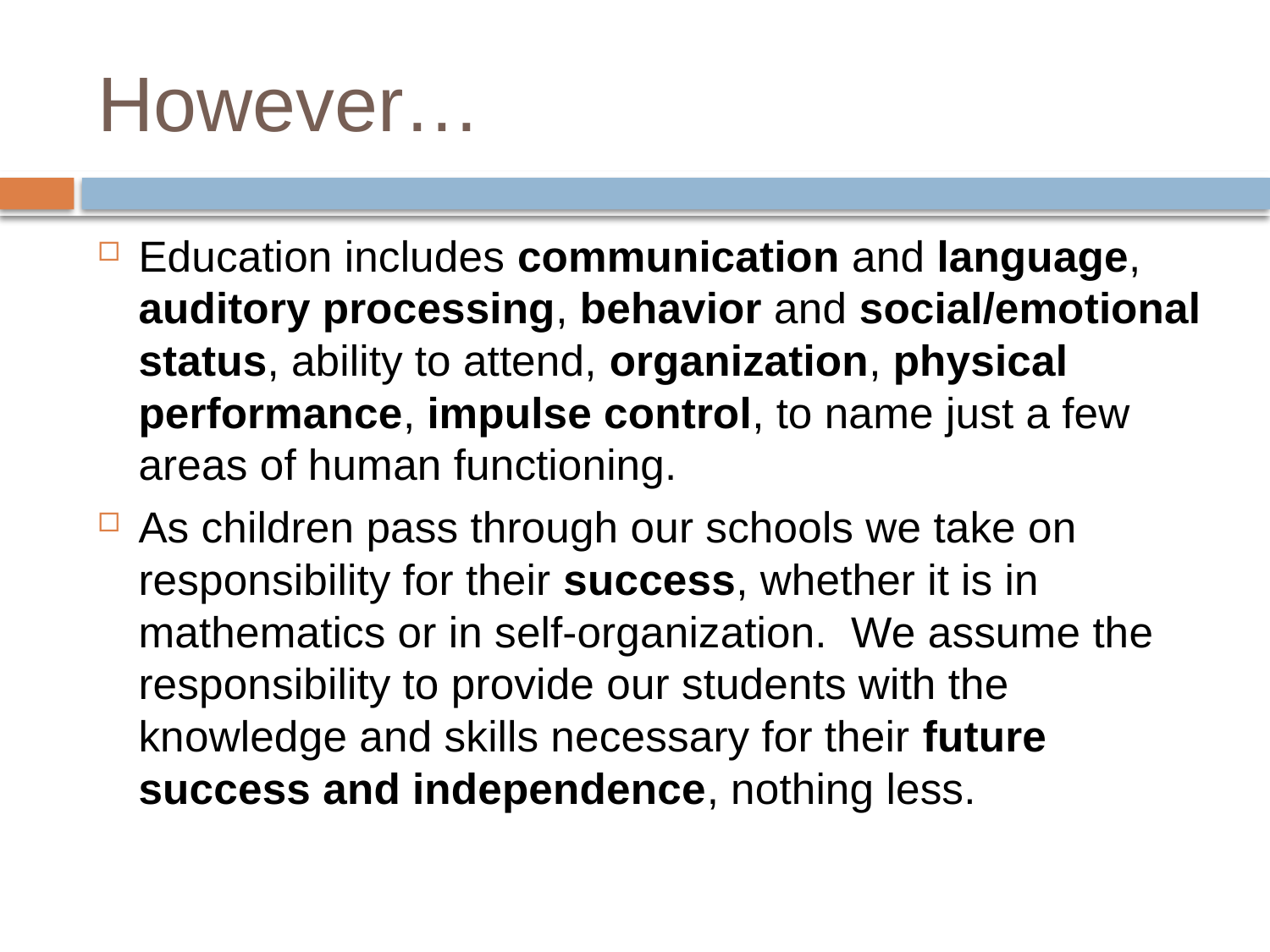

# However…
Education includes communication and language, auditory processing, behavior and social/emotional status, ability to attend, organization, physical performance, impulse control, to name just a few areas of human functioning.
As children pass through our schools we take on responsibility for their success, whether it is in mathematics or in self-organization.  We assume the responsibility to provide our students with the knowledge and skills necessary for their future success and independence, nothing less.